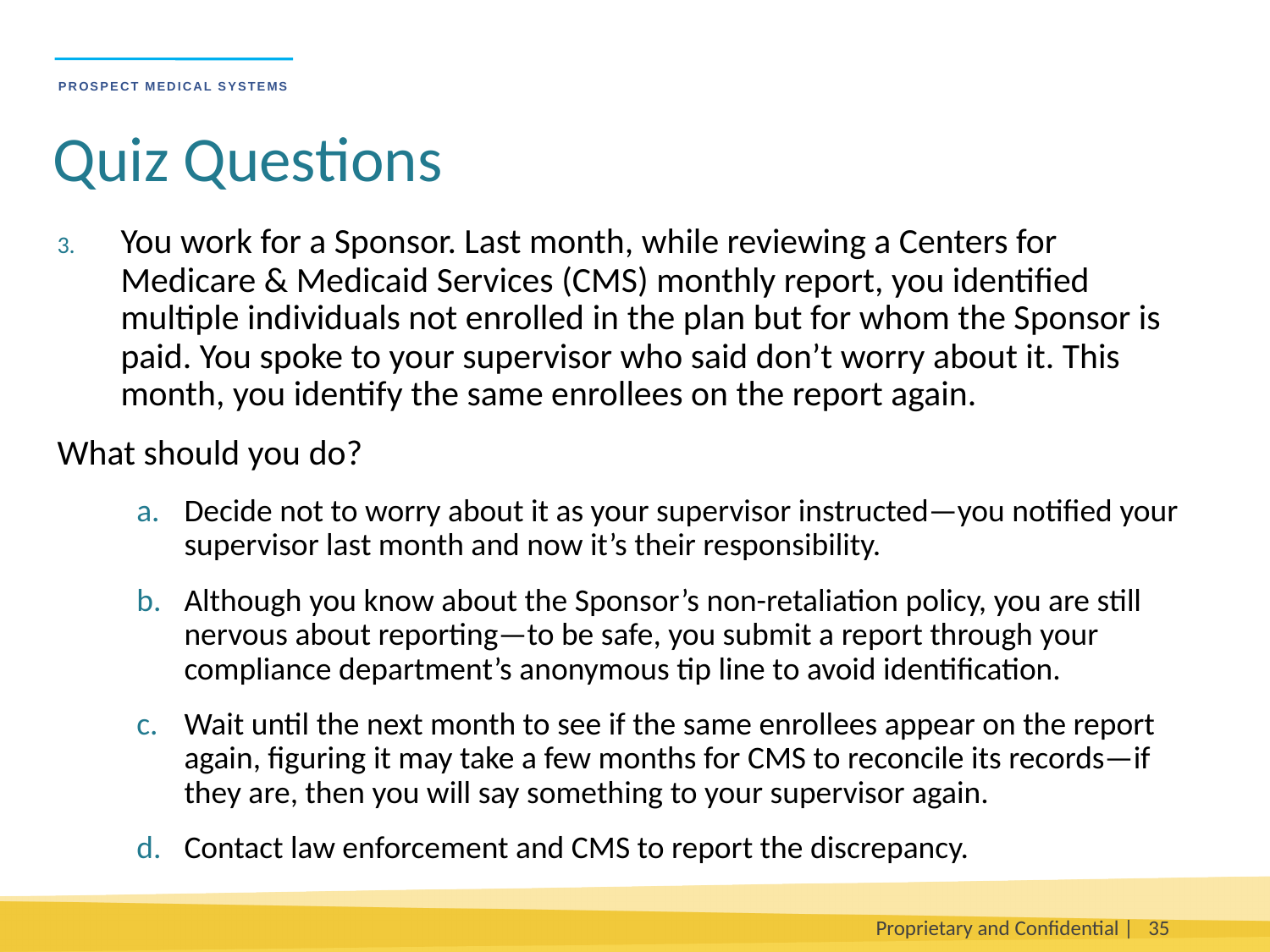

Quiz Questions
You work for a Sponsor. Last month, while reviewing a Centers for Medicare & Medicaid Services (CMS) monthly report, you identified multiple individuals not enrolled in the plan but for whom the Sponsor is paid. You spoke to your supervisor who said don’t worry about it. This month, you identify the same enrollees on the report again.
What should you do?
Decide not to worry about it as your supervisor instructed—you notified your supervisor last month and now it’s their responsibility.
Although you know about the Sponsor’s non-retaliation policy, you are still nervous about reporting—to be safe, you submit a report through your compliance department’s anonymous tip line to avoid identification.
Wait until the next month to see if the same enrollees appear on the report again, figuring it may take a few months for CMS to reconcile its records—if they are, then you will say something to your supervisor again.
Contact law enforcement and CMS to report the discrepancy.
Proprietary and Confidential |
35